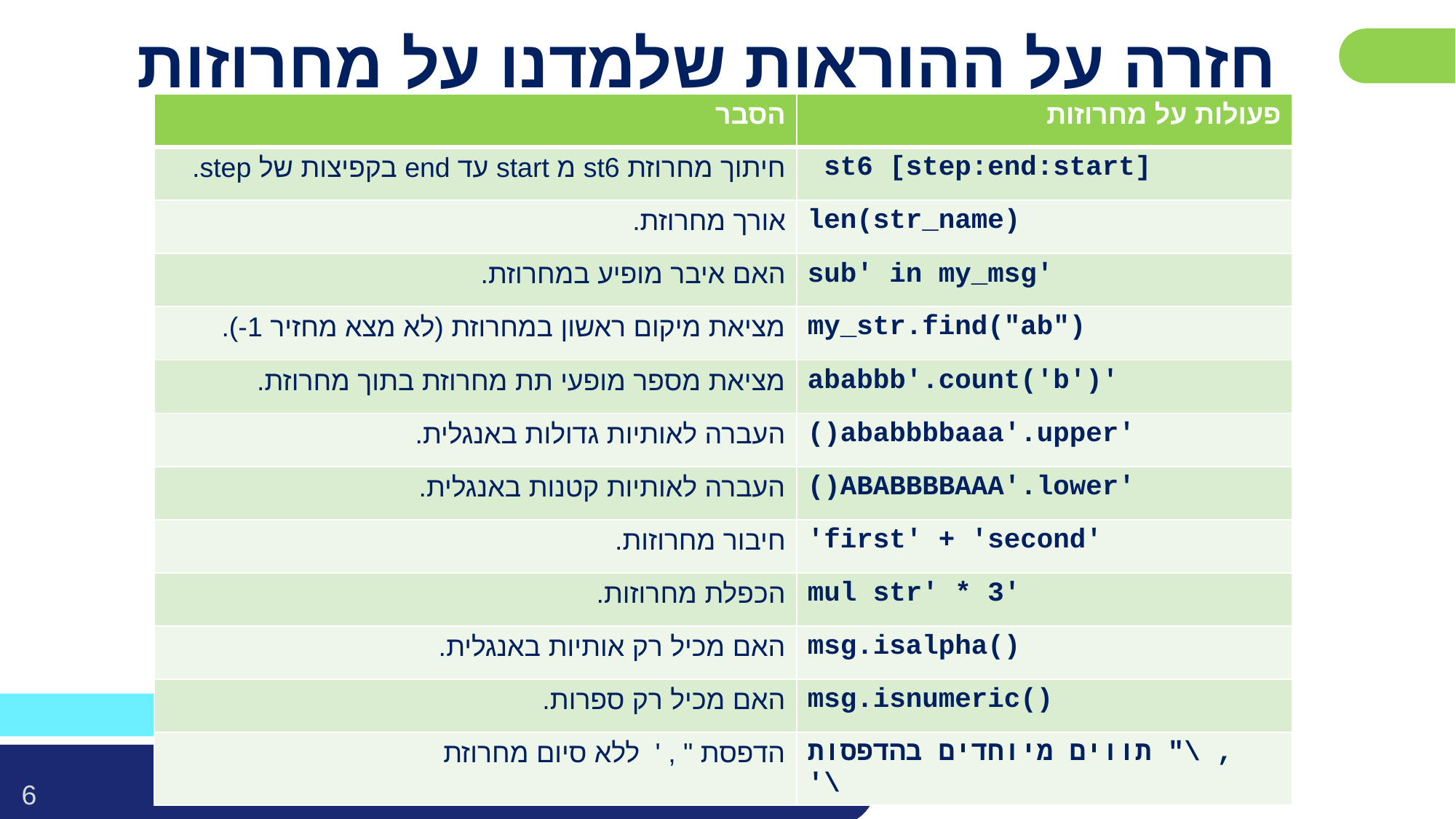

פרטו בשקופית זו את נושאי הלימוד של השיעור
# חזרה על ההוראות שלמדנו על מחרוזות
| הסבר | פעולות על מחרוזות |
| --- | --- |
| חיתוך מחרוזת st6 מ start עד end בקפיצות של step. | [step:end:start] st6 |
| אורך מחרוזת. | len(str\_name) |
| האם איבר מופיע במחרוזת. | 'sub' in my\_msg |
| מציאת מיקום ראשון במחרוזת (לא מצא מחזיר 1-). | my\_str.find("ab") |
| מציאת מספר מופעי תת מחרוזת בתוך מחרוזת. | 'ababbb'.count('b') |
| העברה לאותיות גדולות באנגלית. | 'ababbbbaaa'.upper() |
| העברה לאותיות קטנות באנגלית. | 'ABABBBBAAA'.lower() |
| חיבור מחרוזות. | 'first' + 'second' |
| הכפלת מחרוזות. | 'mul str' \* 3 |
| האם מכיל רק אותיות באנגלית. | msg.isalpha() |
| האם מכיל רק ספרות. | msg.isnumeric() |
| הדפסת " , ' ללא סיום מחרוזת | תווים מיוחדים בהדפסות "\ , '\ |